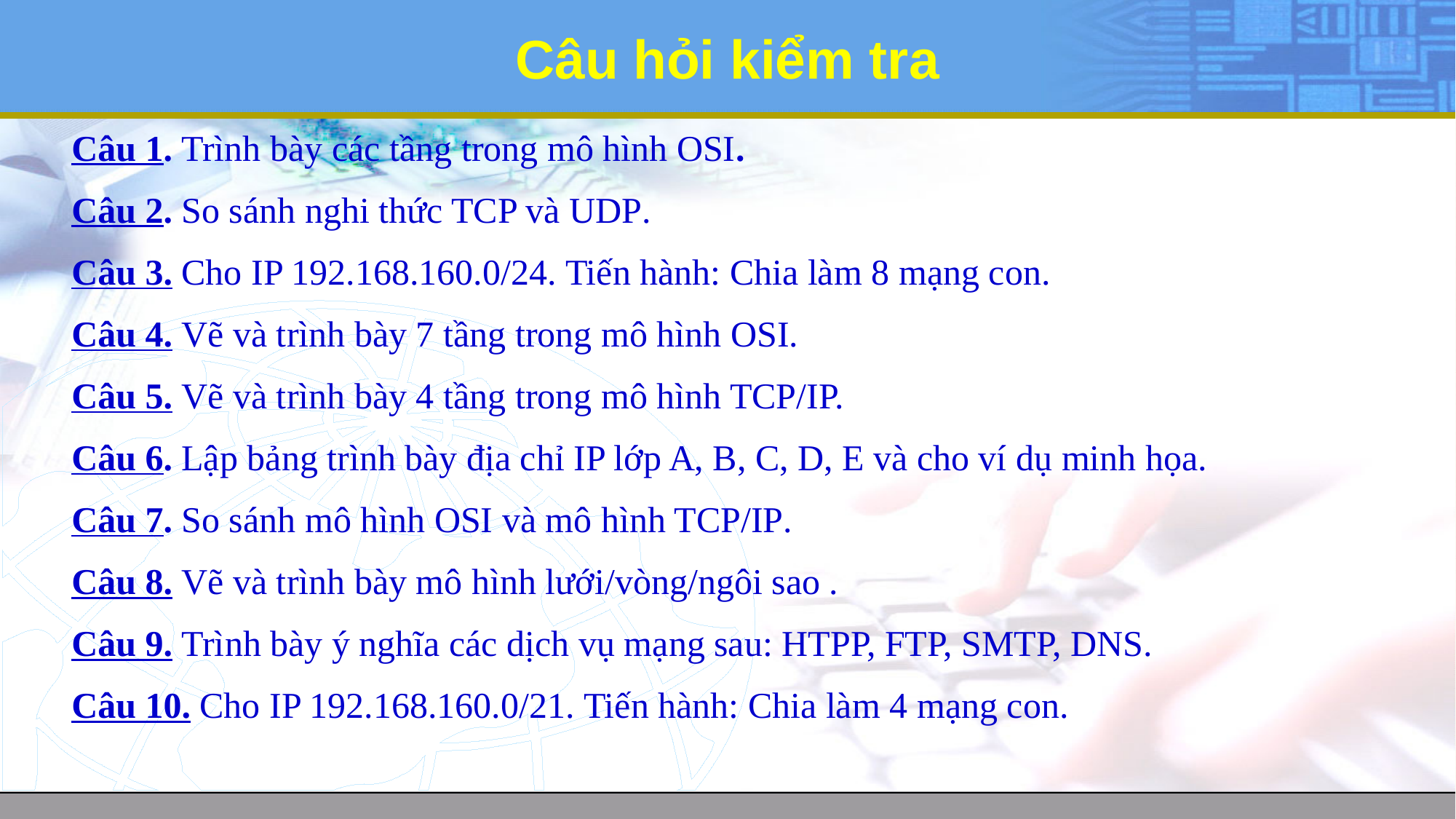

# Câu hỏi kiểm tra
Câu 1. Trình bày các tầng trong mô hình OSI.
Câu 2. So sánh nghi thức TCP và UDP.
Câu 3. Cho IP 192.168.160.0/24. Tiến hành: Chia làm 8 mạng con.
Câu 4. Vẽ và trình bày 7 tầng trong mô hình OSI.
Câu 5. Vẽ và trình bày 4 tầng trong mô hình TCP/IP.
Câu 6. Lập bảng trình bày địa chỉ IP lớp A, B, C, D, E và cho ví dụ minh họa.
Câu 7. So sánh mô hình OSI và mô hình TCP/IP.
Câu 8. Vẽ và trình bày mô hình lưới/vòng/ngôi sao .
Câu 9. Trình bày ý nghĩa các dịch vụ mạng sau: HTPP, FTP, SMTP, DNS.
Câu 10. Cho IP 192.168.160.0/21. Tiến hành: Chia làm 4 mạng con.